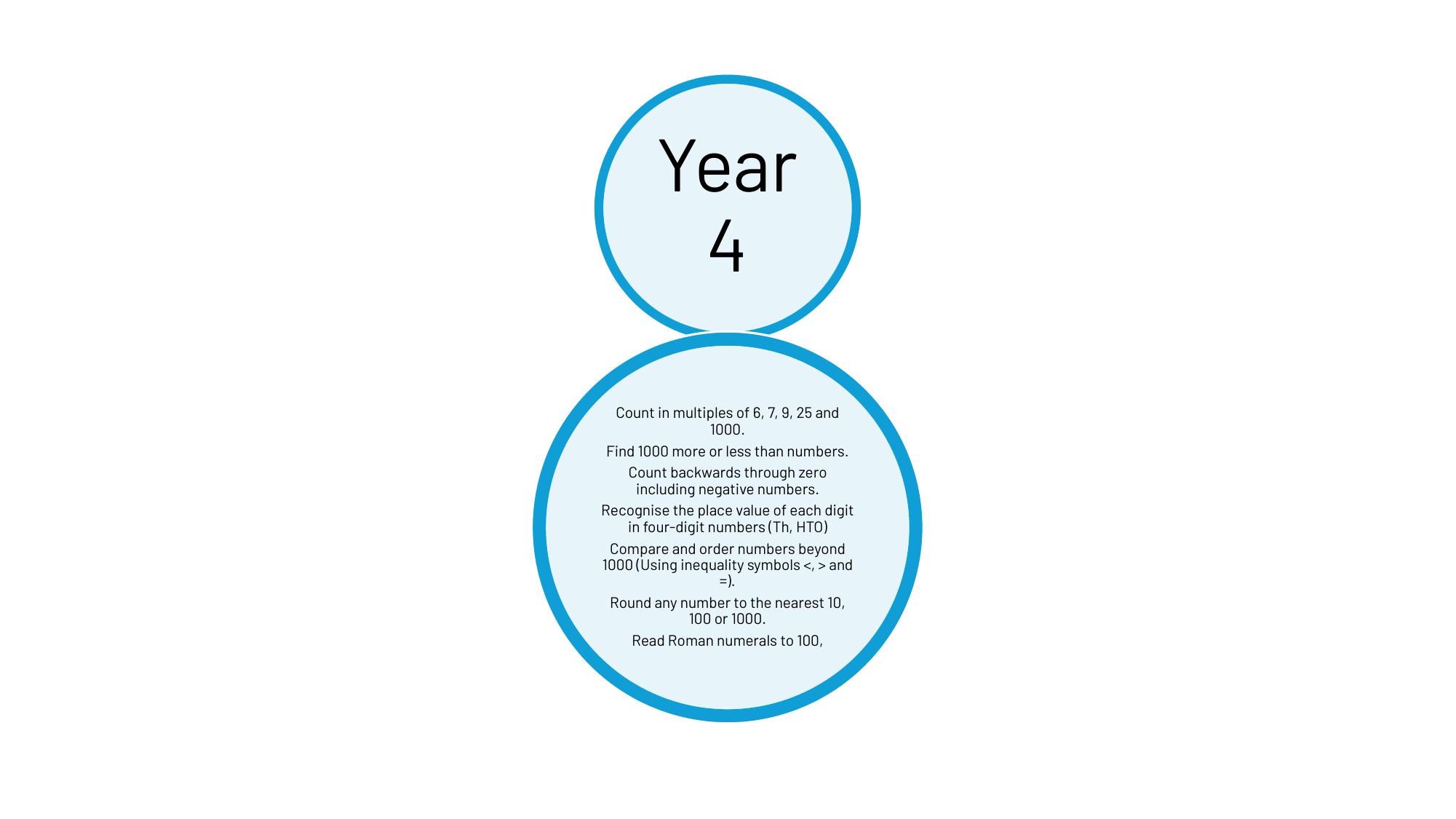

Year 4
Count in multiples of 6, 7, 9, 25 and 1000.
Find 1000 more or less than numbers.
Count backwards through zero including negative numbers.
Recognise the place value of each digit in four-digit numbers (Th, HTO)
Compare and order numbers beyond 1000 (Using inequality symbols <, > and =).
Round any number to the nearest 10, 100 or 1000.
Read Roman numerals to 100,